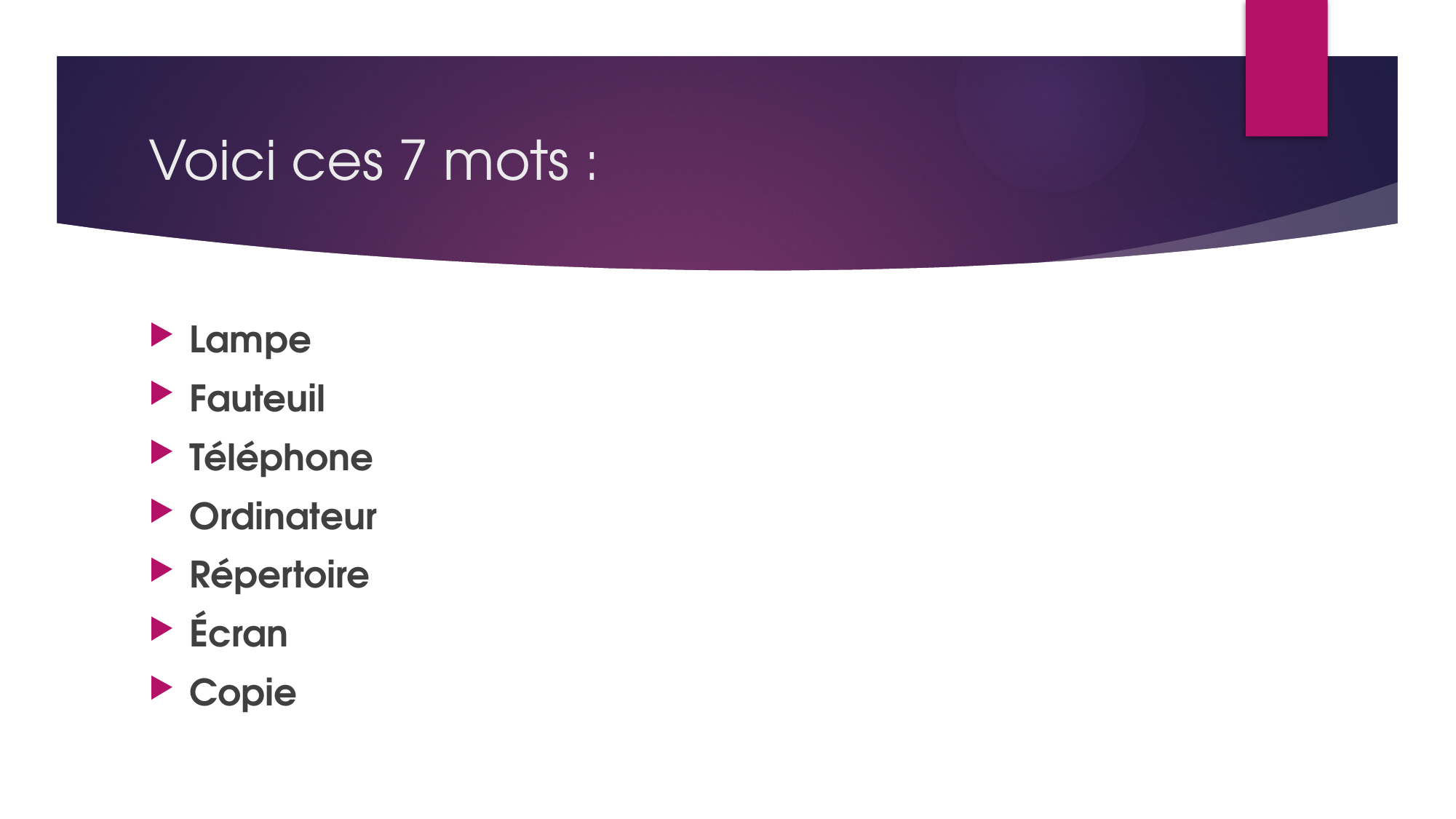

# Voici ces 7 mots :
Lampe
Fauteuil
Téléphone
Ordinateur
Répertoire
Écran
Copie